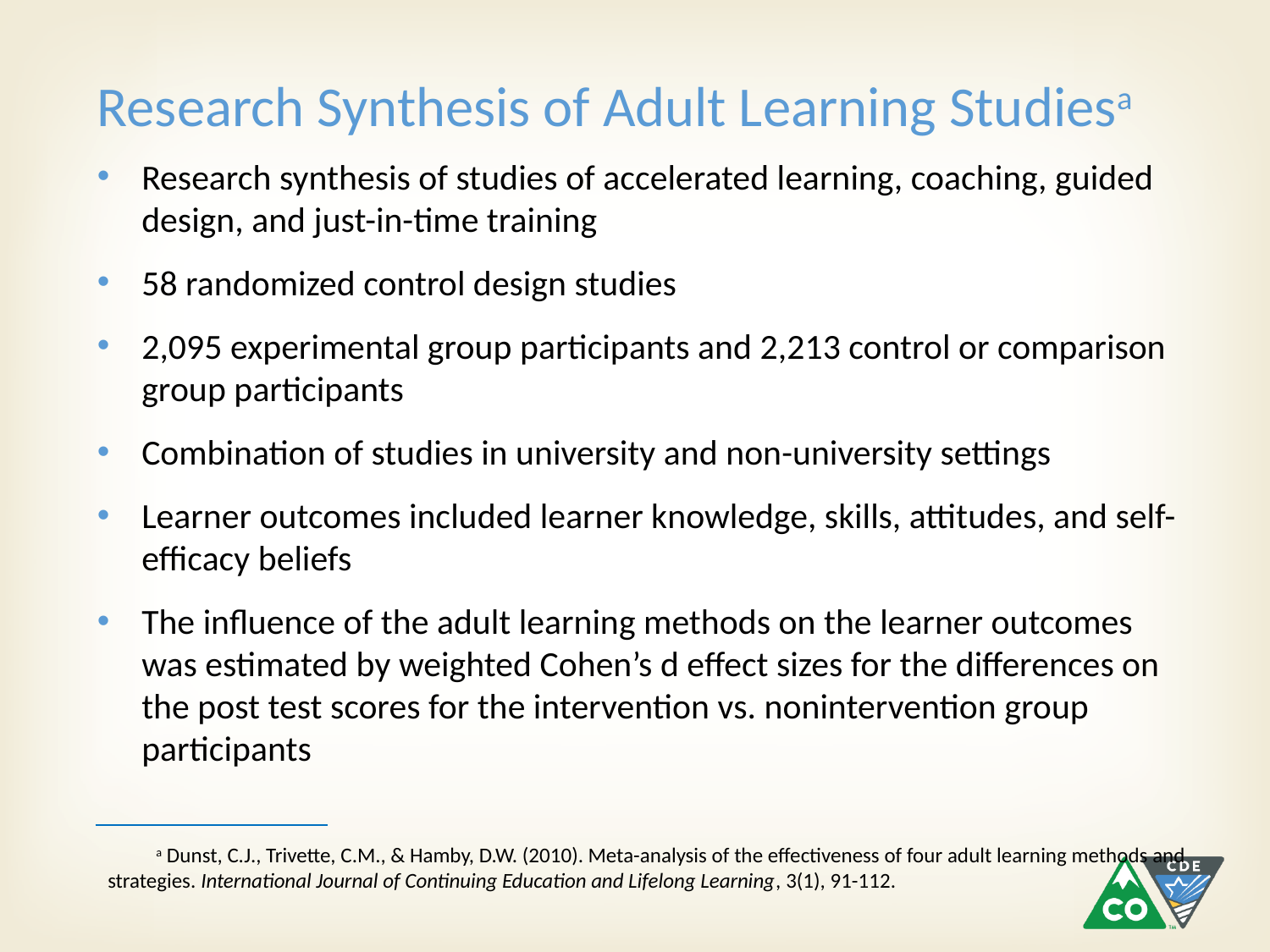

Research Synthesis of Adult Learning Studiesa
Research synthesis of studies of accelerated learning, coaching, guided design, and just-in-time training
58 randomized control design studies
2,095 experimental group participants and 2,213 control or comparison group participants
Combination of studies in university and non-university settings
Learner outcomes included learner knowledge, skills, attitudes, and self-efficacy beliefs
The influence of the adult learning methods on the learner outcomes was estimated by weighted Cohen’s d effect sizes for the differences on the post test scores for the intervention vs. nonintervention group participants
a Dunst, C.J., Trivette, C.M., & Hamby, D.W. (2010). Meta-analysis of the effectiveness of four adult learning methods and strategies. International Journal of Continuing Education and Lifelong Learning, 3(1), 91-112.